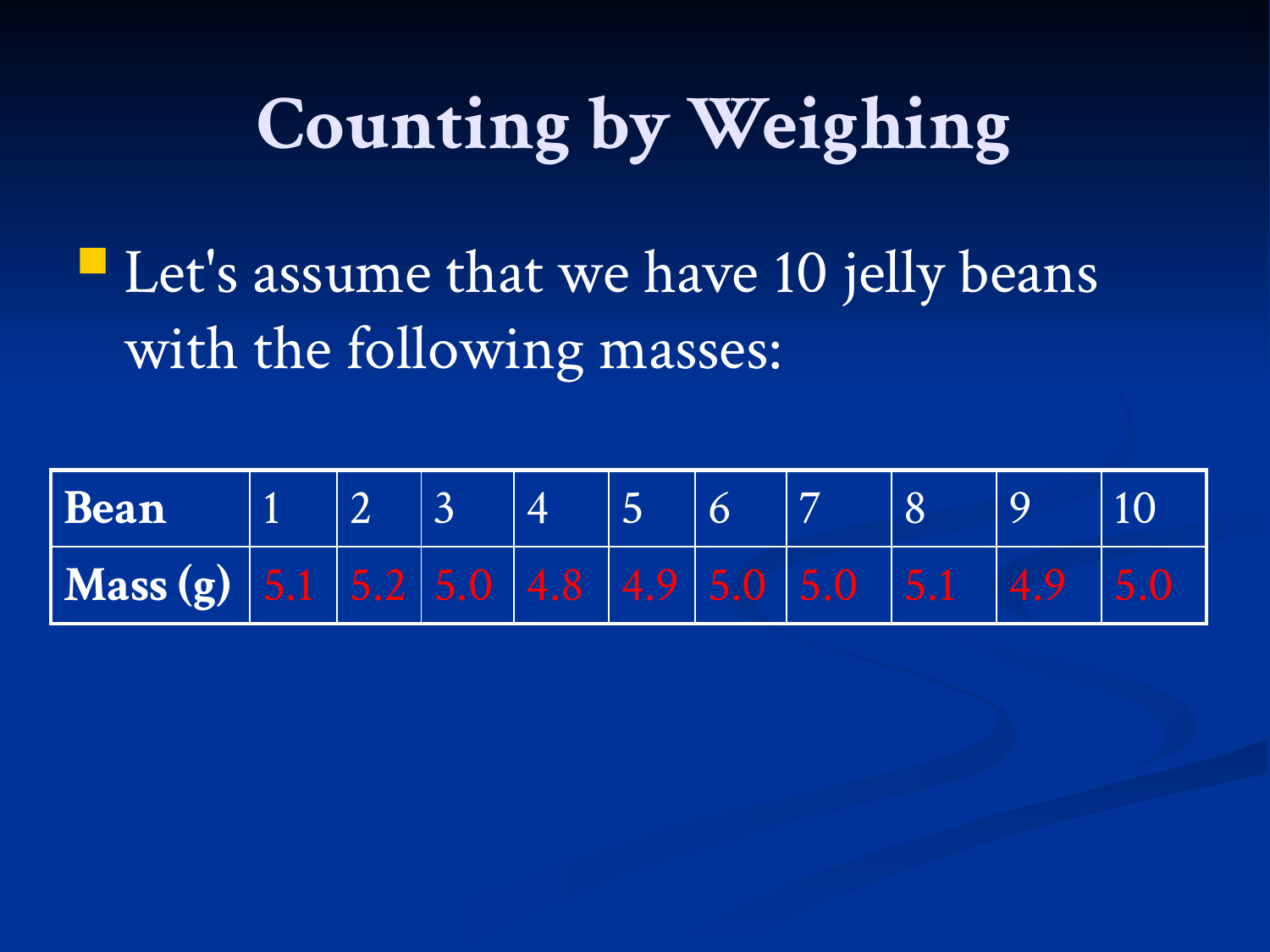

# Counting by Weighing
Let's assume that we have 10 jelly beans with the following masses:

| Bean | 1 | 2 | 3 | 4 | 5 | 6 | 7 | 8 | 9 | 10 |
| --- | --- | --- | --- | --- | --- | --- | --- | --- | --- | --- |
| Mass (g) | 5.1 | 5.2 | 5.0 | 4.8 | 4.9 | 5.0 | 5.0 | 5.1 | 4.9 | 5.0 |